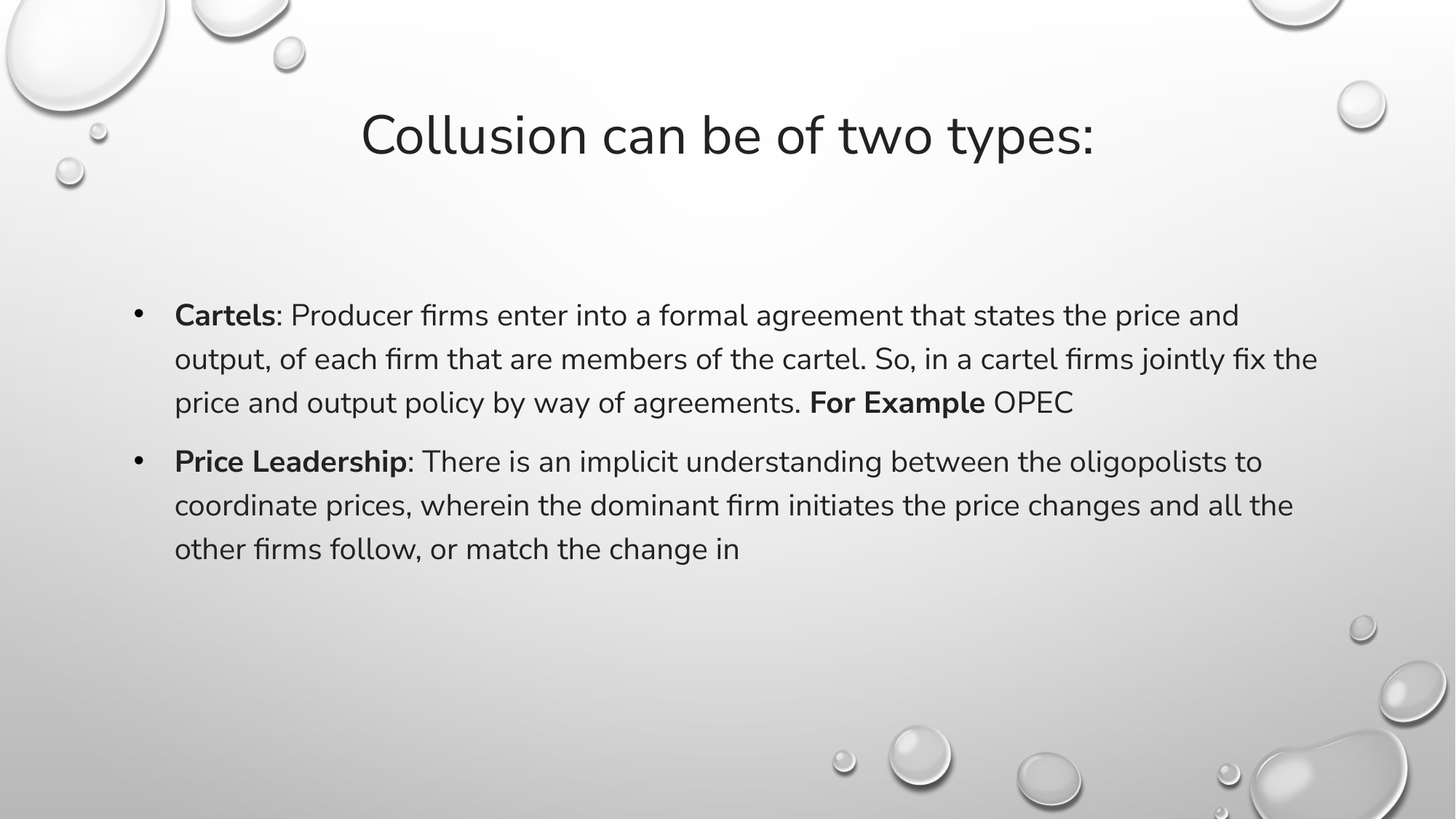

# Collusion can be of two types:
Cartels: Producer firms enter into a formal agreement that states the price and output, of each firm that are members of the cartel. So, in a cartel firms jointly fix the price and output policy by way of agreements. For Example OPEC
Price Leadership: There is an implicit understanding between the oligopolists to coordinate prices, wherein the dominant firm initiates the price changes and all the other firms follow, or match the change in